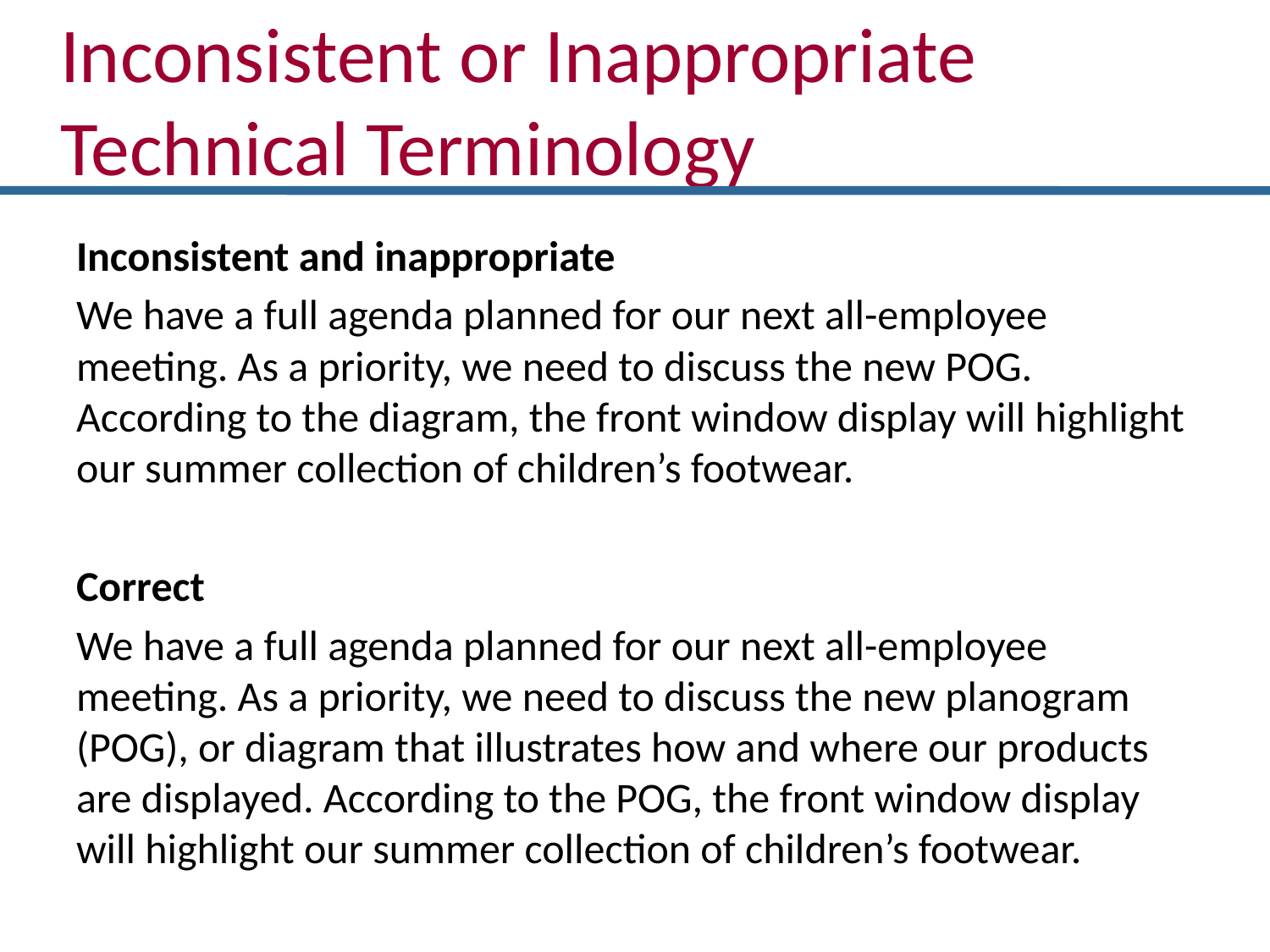

# Inconsistent or Inappropriate Technical Terminology
Inconsistent and inappropriate
We have a full agenda planned for our next all-employee meeting. As a priority, we need to discuss the new POG. According to the diagram, the front window display will highlight our summer collection of children’s footwear.

Correct
We have a full agenda planned for our next all-employee meeting. As a priority, we need to discuss the new planogram (POG), or diagram that illustrates how and where our products are displayed. According to the POG, the front window display will highlight our summer collection of children’s footwear.